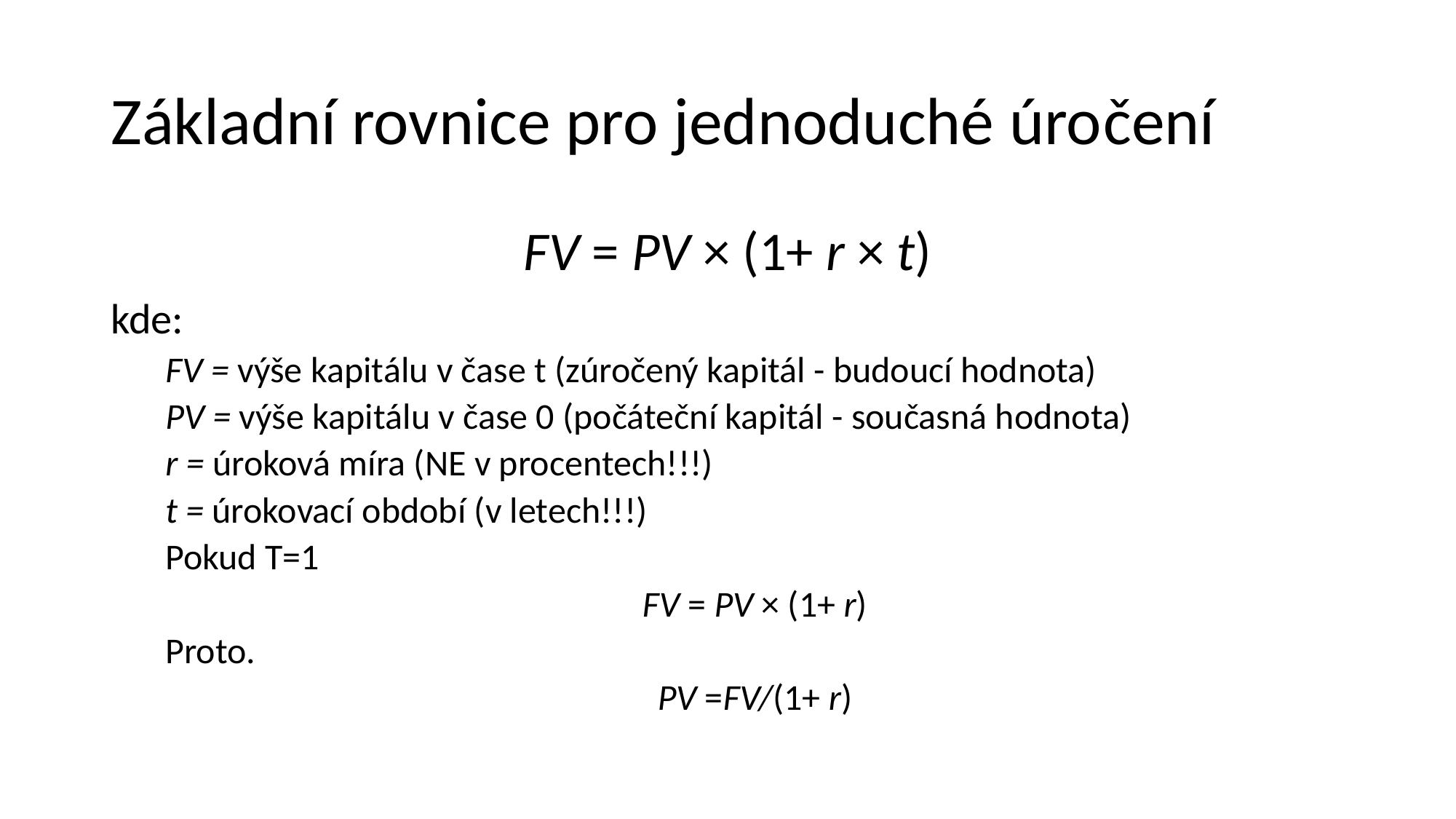

# Základní rovnice pro jednoduché úročení
FV = PV × (1+ r × t)
kde:
FV = výše kapitálu v čase t (zúročený kapitál - budoucí hodnota)
PV = výše kapitálu v čase 0 (počáteční kapitál - současná hodnota)
r = úroková míra (NE v procentech!!!)
t = úrokovací období (v letech!!!)
Pokud T=1
FV = PV × (1+ r)
Proto.
PV =FV/(1+ r)